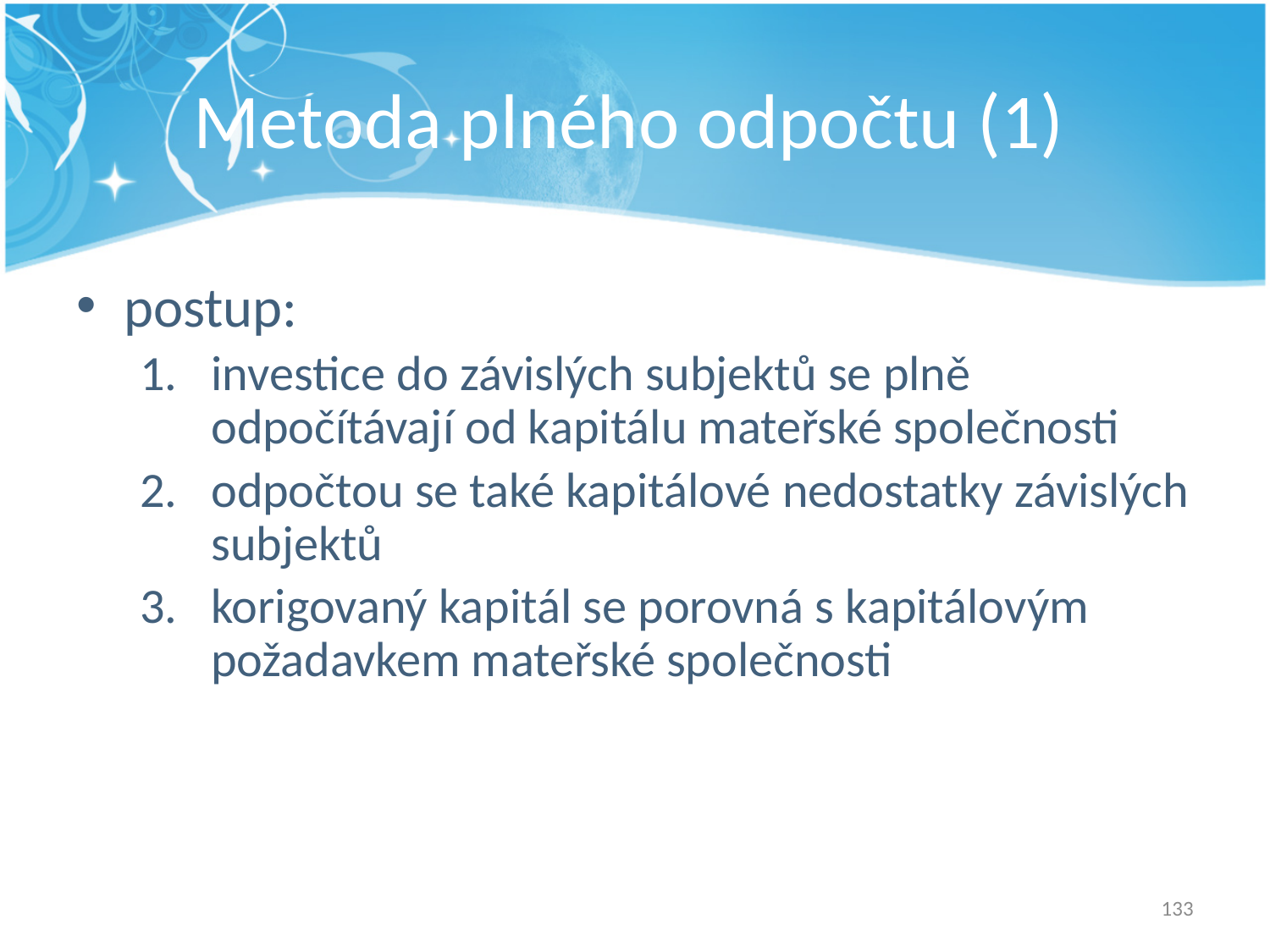

# Metoda plného odpočtu (1)
postup:
investice do závislých subjektů se plně odpočítávají od kapitálu mateřské společnosti
odpočtou se také kapitálové nedostatky závislých subjektů
korigovaný kapitál se porovná s kapitálovým požadavkem mateřské společnosti
133